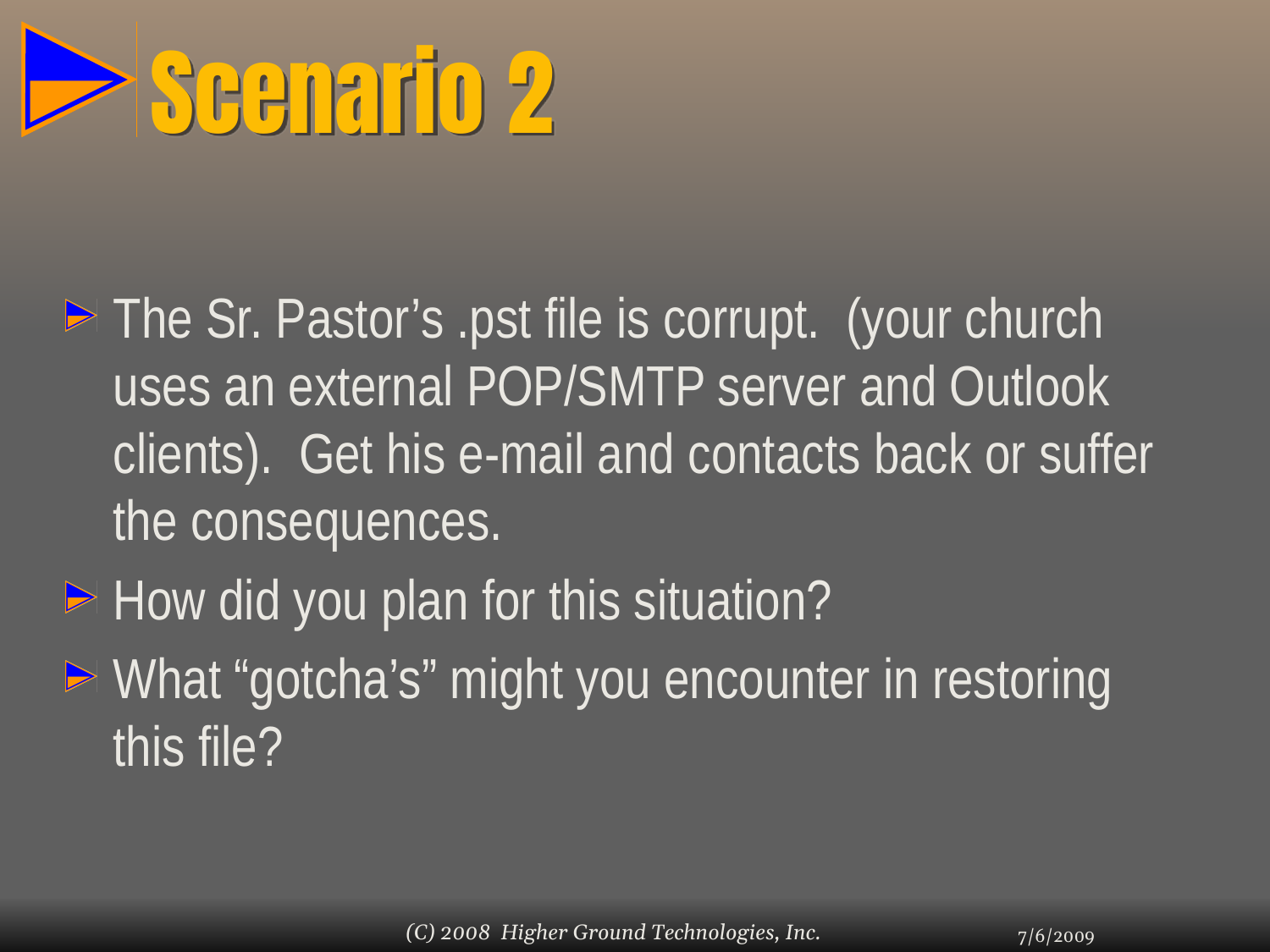

# Scenario 2
The Sr. Pastor’s .pst file is corrupt.  (your church uses an external POP/SMTP server and Outlook clients).  Get his e-mail and contacts back or suffer the consequences.
How did you plan for this situation?
What “gotcha’s” might you encounter in restoring this file?

(C) 2008  Higher Ground Technologies, Inc.
7/6/2009